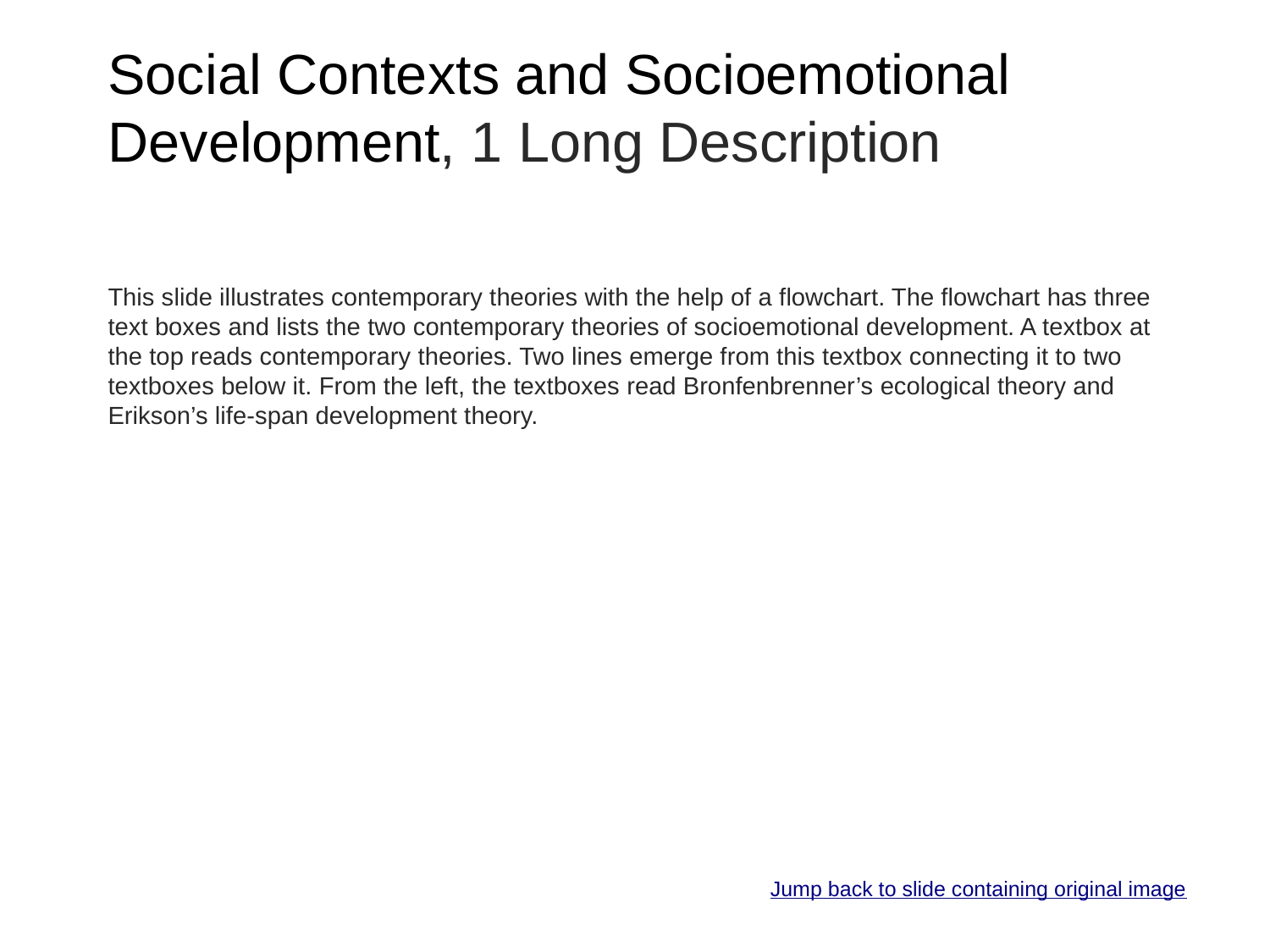

# Social Contexts and Socioemotional Development, 1 Long Description
This slide illustrates contemporary theories with the help of a flowchart. The flowchart has three text boxes and lists the two contemporary theories of socioemotional development. A textbox at the top reads contemporary theories. Two lines emerge from this textbox connecting it to two textboxes below it. From the left, the textboxes read Bronfenbrenner’s ecological theory and Erikson’s life-span development theory.
Jump back to slide containing original image